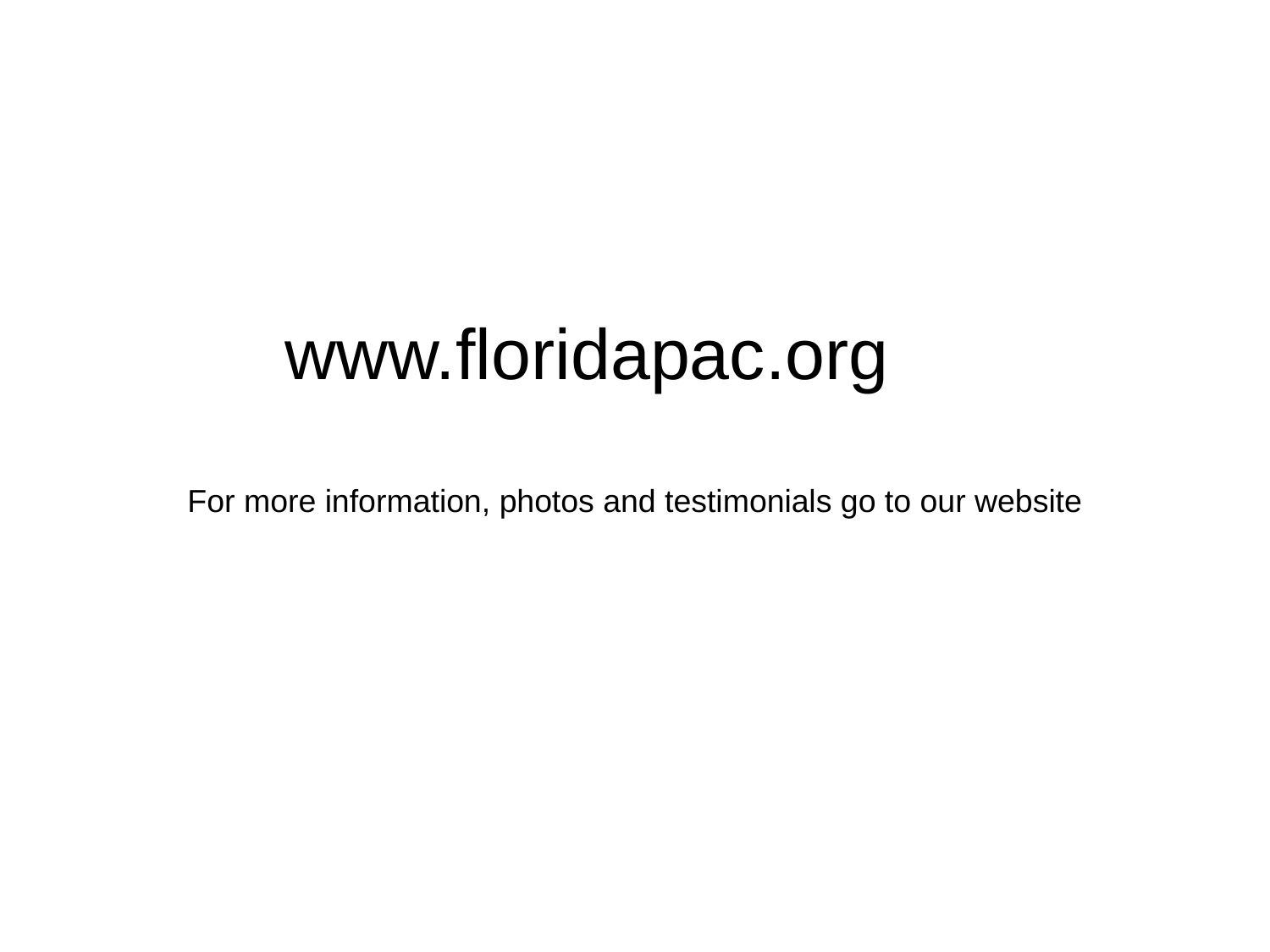

# www.floridapac.org

For more information, photos and testimonials go to our website